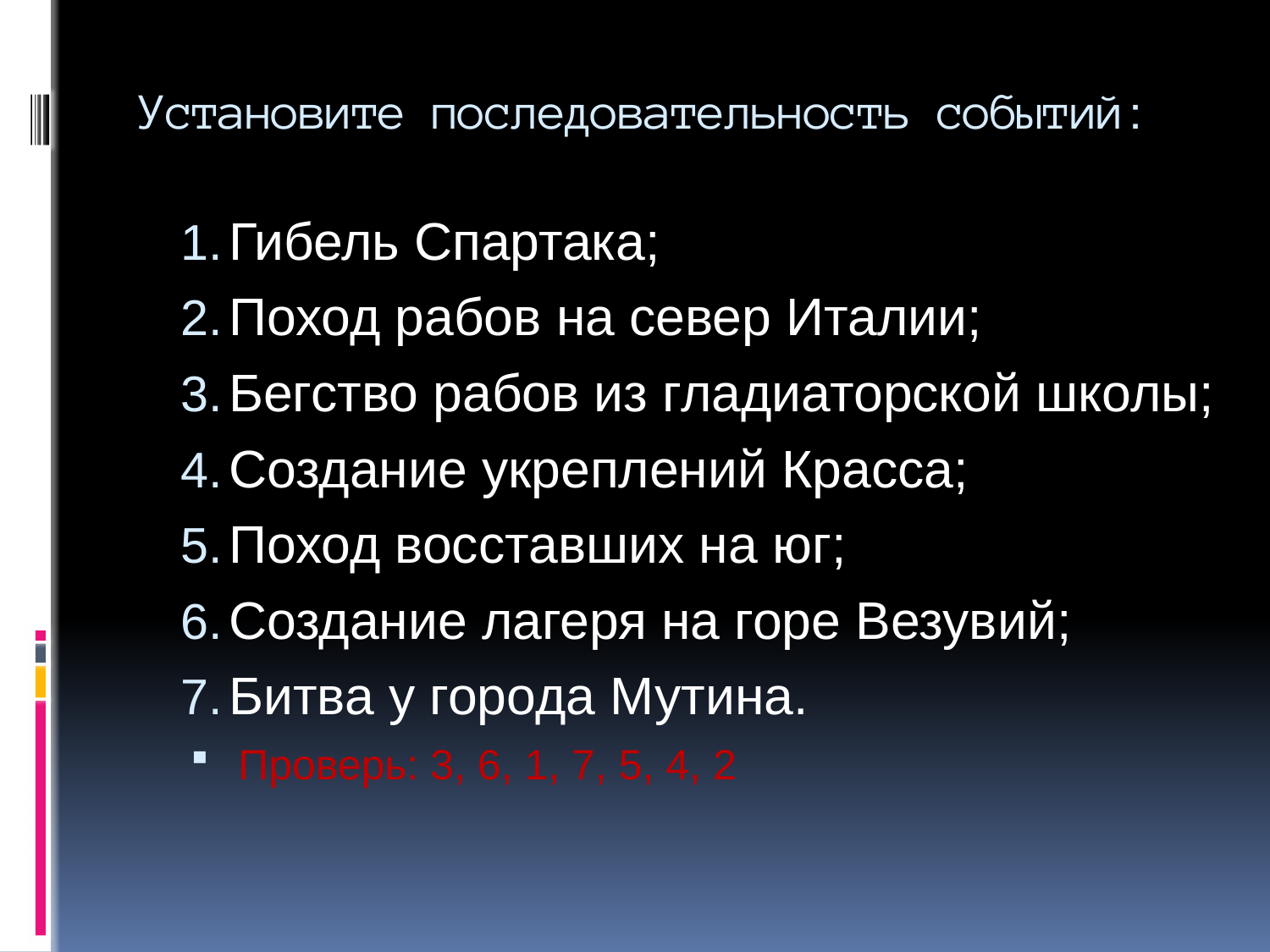

# Установите последовательность событий:
Гибель Спартака;
Поход рабов на север Италии;
Бегство рабов из гладиаторской школы;
Создание укреплений Красса;
Поход восставших на юг;
Создание лагеря на горе Везувий;
Битва у города Мутина.
Проверь: 3, 6, 1, 7, 5, 4, 2